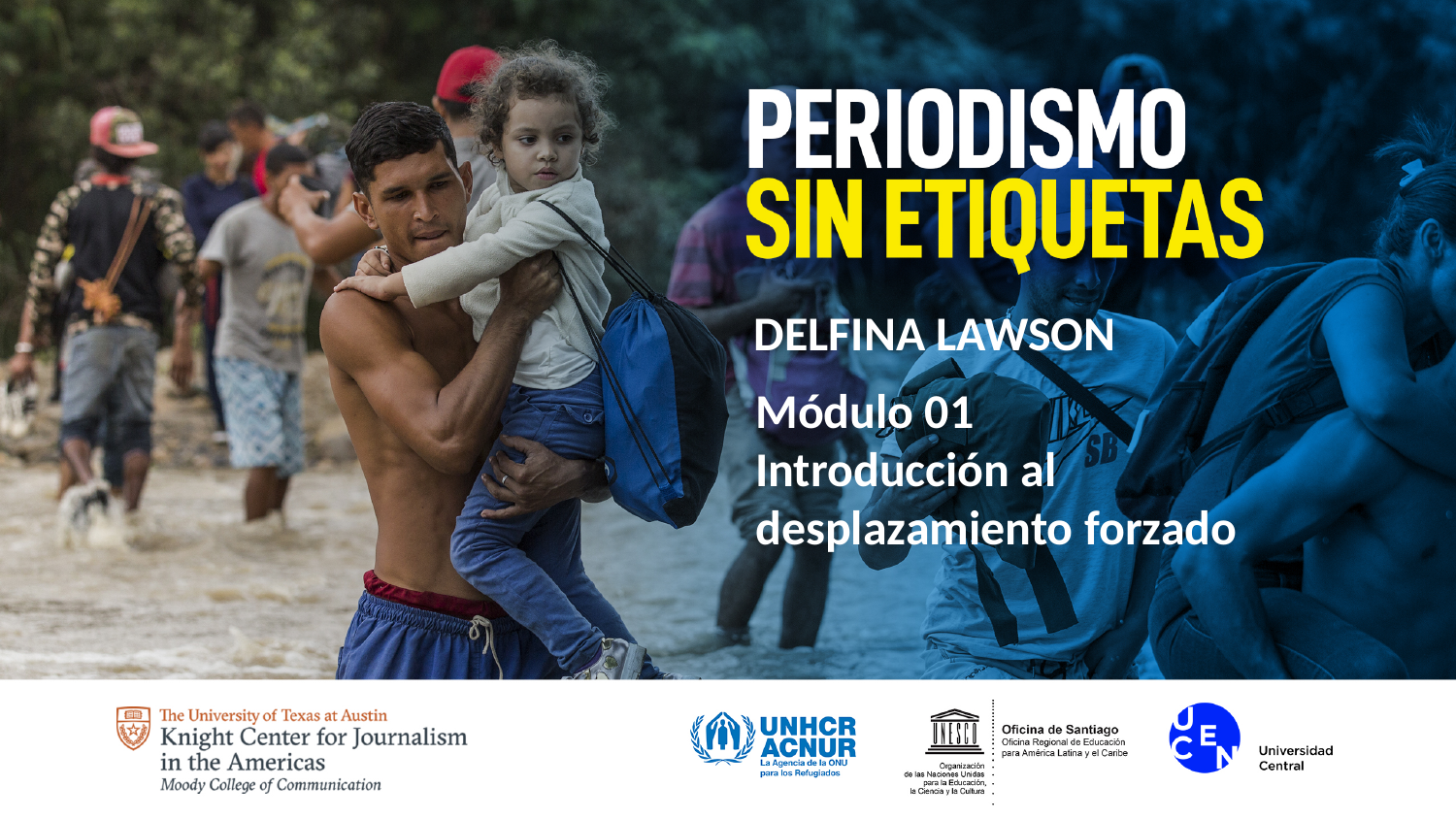

DELFINA LAWSON
Módulo 01
Introducción al desplazamiento forzado